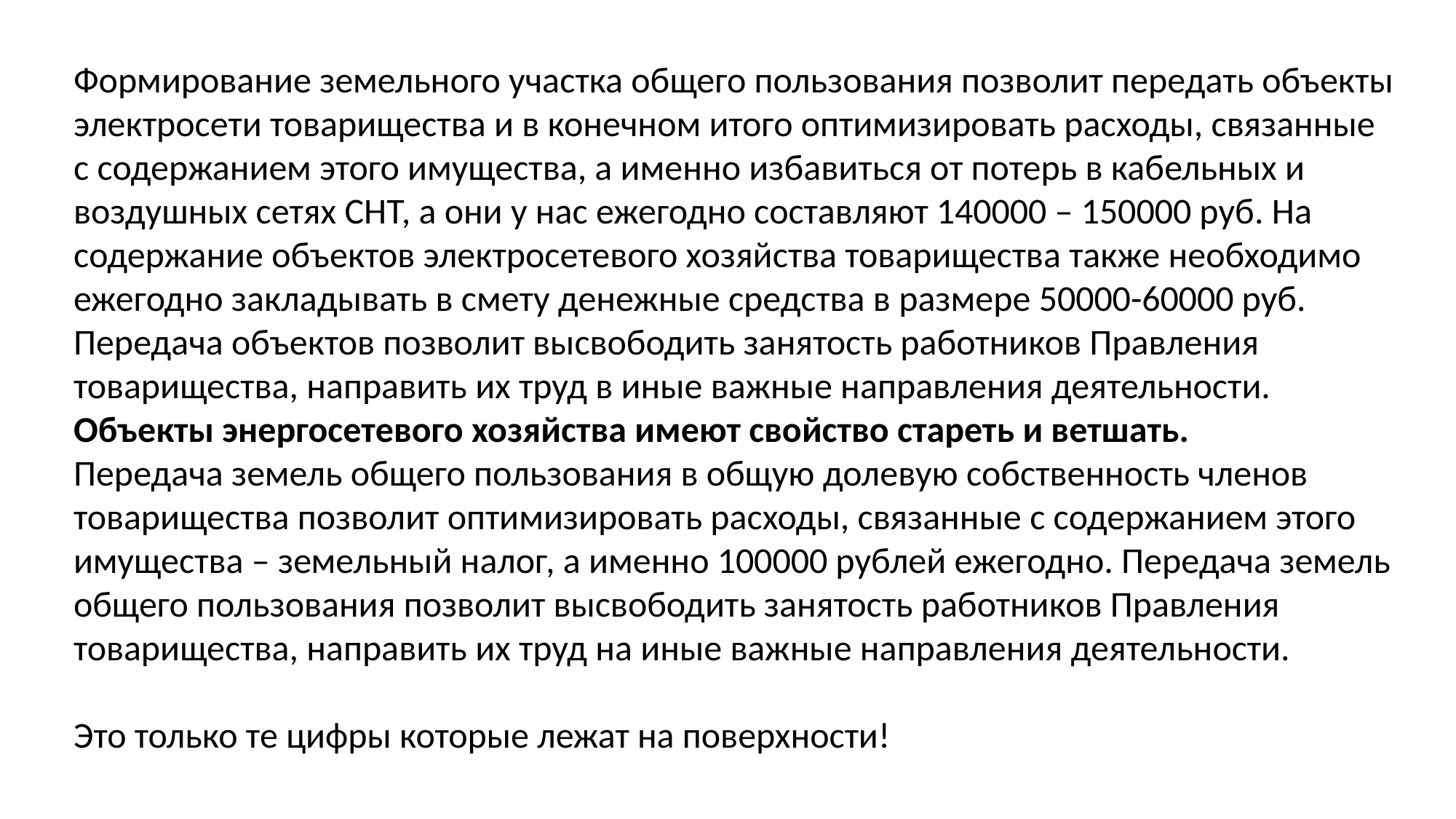

Формирование земельного участка общего пользования позволит передать объекты электросети товарищества и в конечном итого оптимизировать расходы, связанные с содержанием этого имущества, а именно избавиться от потерь в кабельных и воздушных сетях СНТ, а они у нас ежегодно составляют 140000 – 150000 руб. На содержание объектов электросетевого хозяйства товарищества также необходимо ежегодно закладывать в смету денежные средства в размере 50000-60000 руб. Передача объектов позволит высвободить занятость работников Правления товарищества, направить их труд в иные важные направления деятельности. Объекты энергосетевого хозяйства имеют свойство стареть и ветшать.
Передача земель общего пользования в общую долевую собственность членов товарищества позволит оптимизировать расходы, связанные с содержанием этого имущества – земельный налог, а именно 100000 рублей ежегодно. Передача земель общего пользования позволит высвободить занятость работников Правления товарищества, направить их труд на иные важные направления деятельности.

Это только те цифры которые лежат на поверхности!